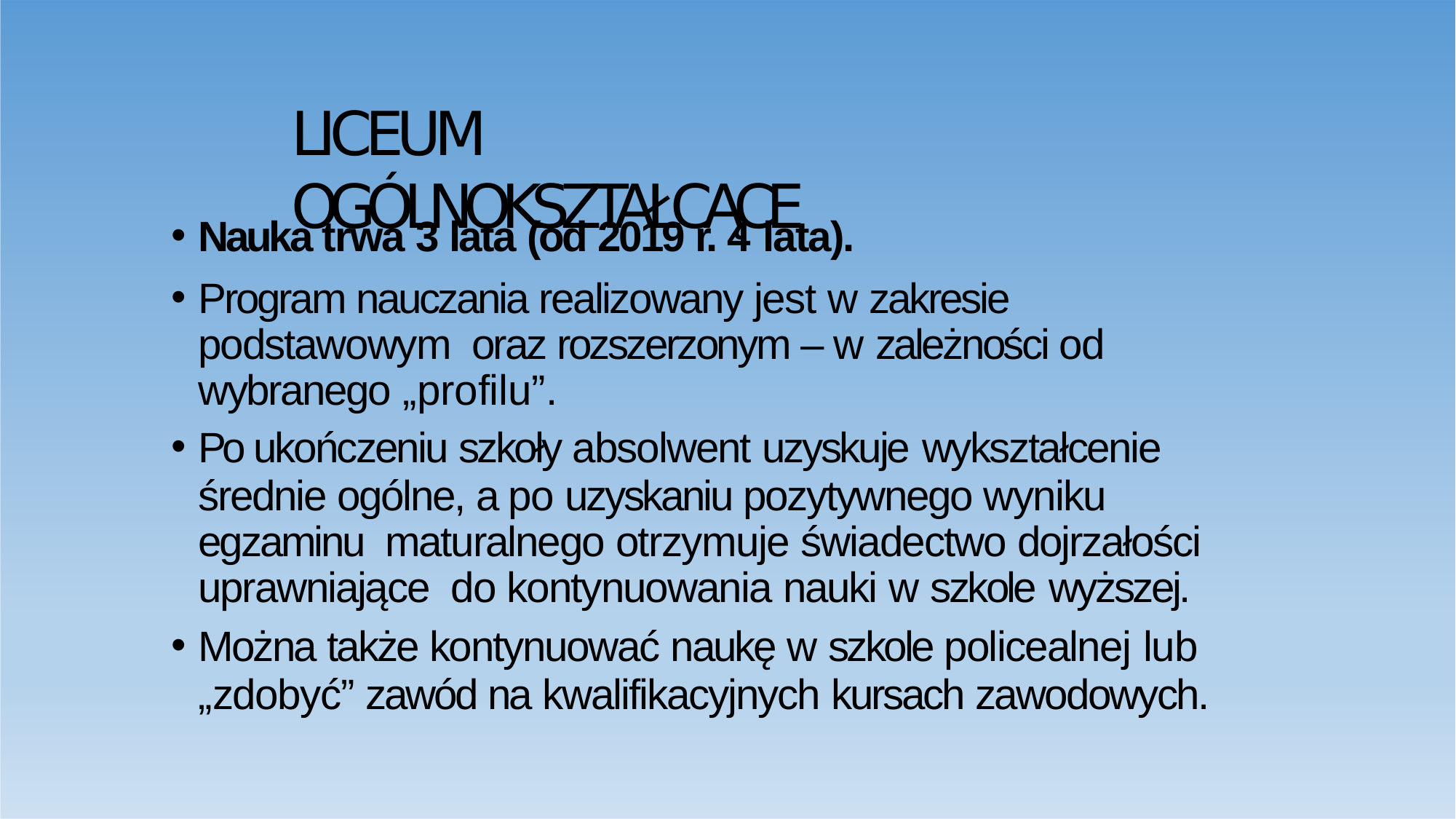

# LICEUM OGÓLNOKSZTAŁCĄCE
Nauka trwa 3 lata (od 2019 r. 4 lata).
Program nauczania realizowany jest w zakresie podstawowym  oraz rozszerzonym – w zależności od wybranego „profilu”.
Po ukończeniu szkoły absolwent uzyskuje wykształcenie
średnie ogólne, a po uzyskaniu pozytywnego wyniku egzaminu  maturalnego otrzymuje świadectwo dojrzałości uprawniające  do kontynuowania nauki w szkole wyższej.
Można także kontynuować naukę w szkole policealnej lub
„zdobyć” zawód na kwalifikacyjnych kursach zawodowych.